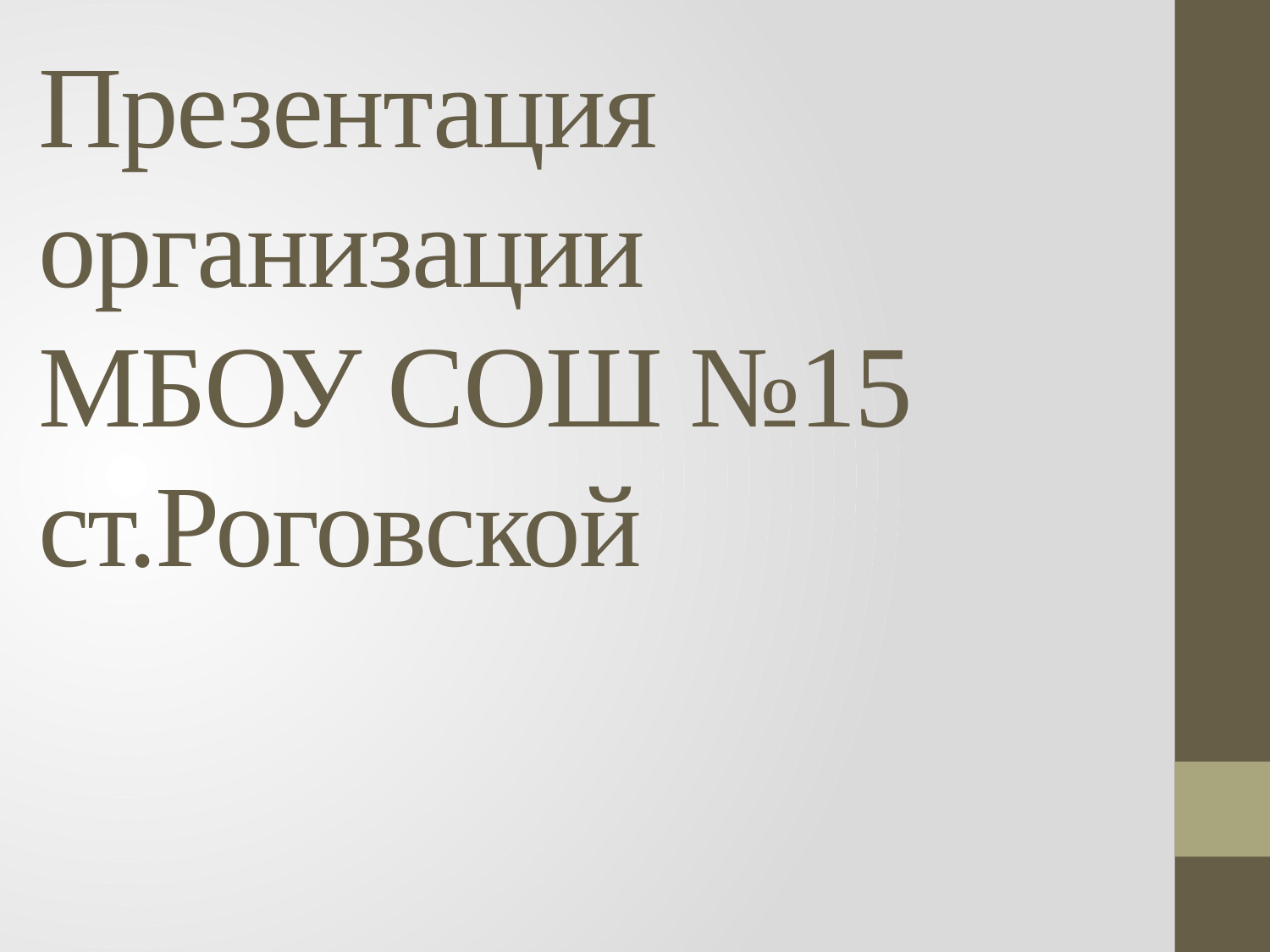

# Презентация организации МБОУ СОШ №15 ст.Роговской